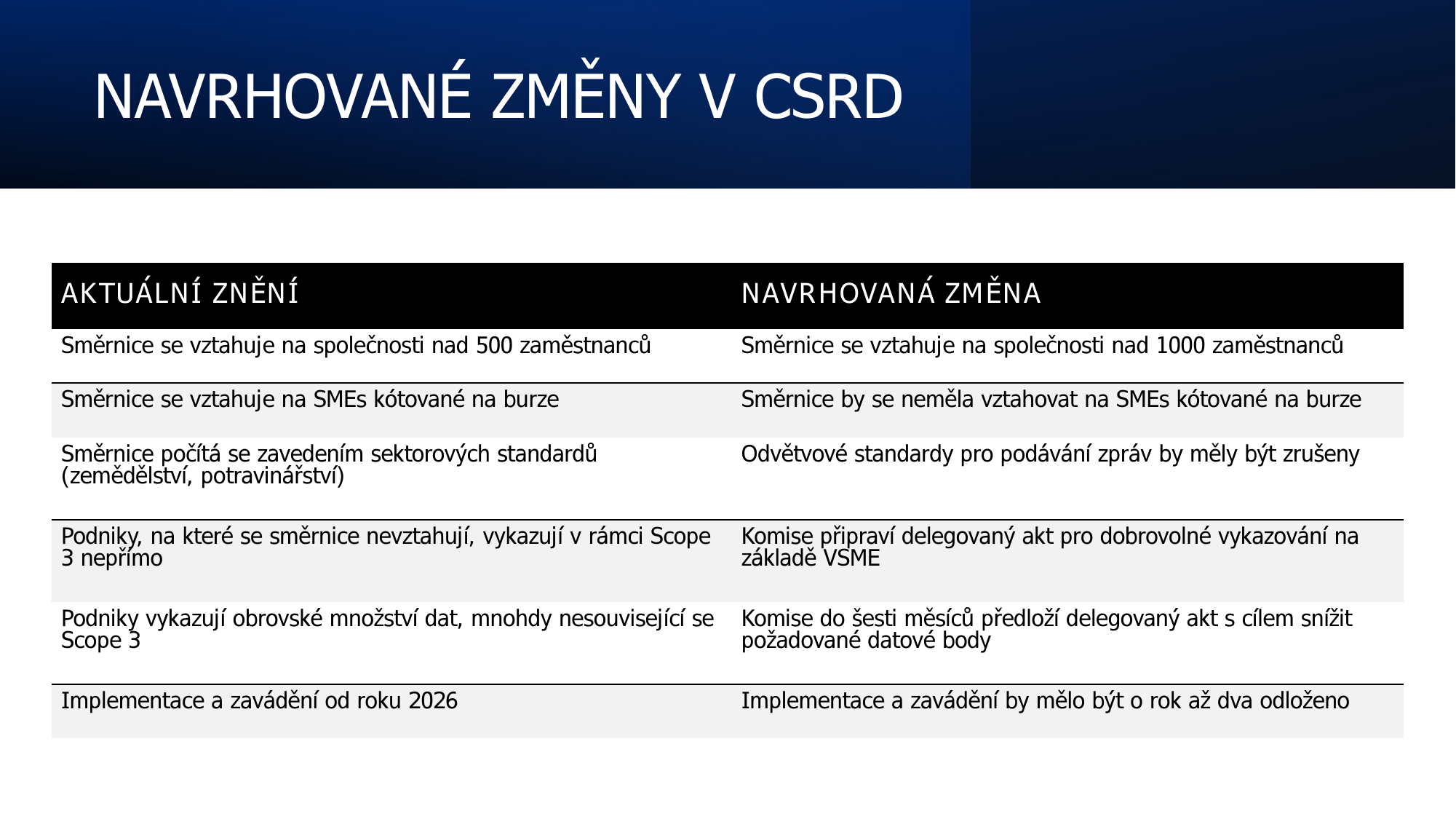

# NAVRHOVANÉ ZMĚNY V CSRD
| AKTUÁLNÍ ZNĚNÍ | NAVRHOVANÁ ZMĚNA |
| --- | --- |
| Směrnice se vztahuje na společnosti nad 500 zaměstnanců | Směrnice se vztahuje na společnosti nad 1000 zaměstnanců |
| Směrnice se vztahuje na SMEs kótované na burze | Směrnice by se neměla vztahovat na SMEs kótované na burze |
| Směrnice počítá se zavedením sektorových standardů (zemědělství, potravinářství) | Odvětvové standardy pro podávání zpráv by měly být zrušeny |
| Podniky, na které se směrnice nevztahují, vykazují v rámci Scope 3 nepřímo | Komise připraví delegovaný akt pro dobrovolné vykazování na základě VSME |
| Podniky vykazují obrovské množství dat, mnohdy nesouvisející se Scope 3 | Komise do šesti měsíců předloží delegovaný akt s cílem snížit požadované datové body |
| Implementace a zavádění od roku 2026 | Implementace a zavádění by mělo být o rok až dva odloženo |